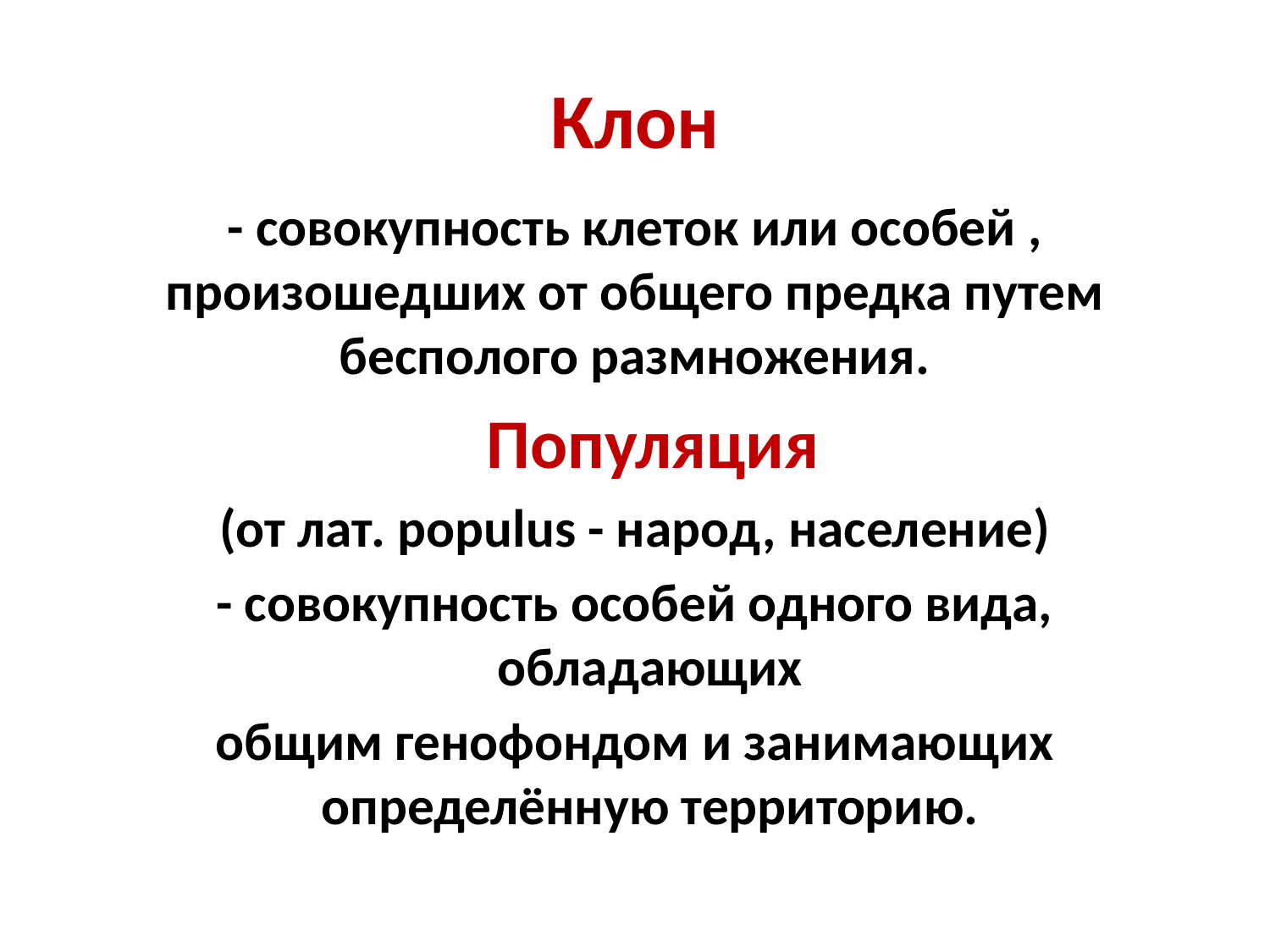

# Клон
- совокупность клеток или особей , произошедших от общего предка путем бесполого размножения.
   Популяция
(от лат. populus - народ, население)
- совокупность особей одного вида, обладающих
общим генофондом и занимающих определённую территорию.